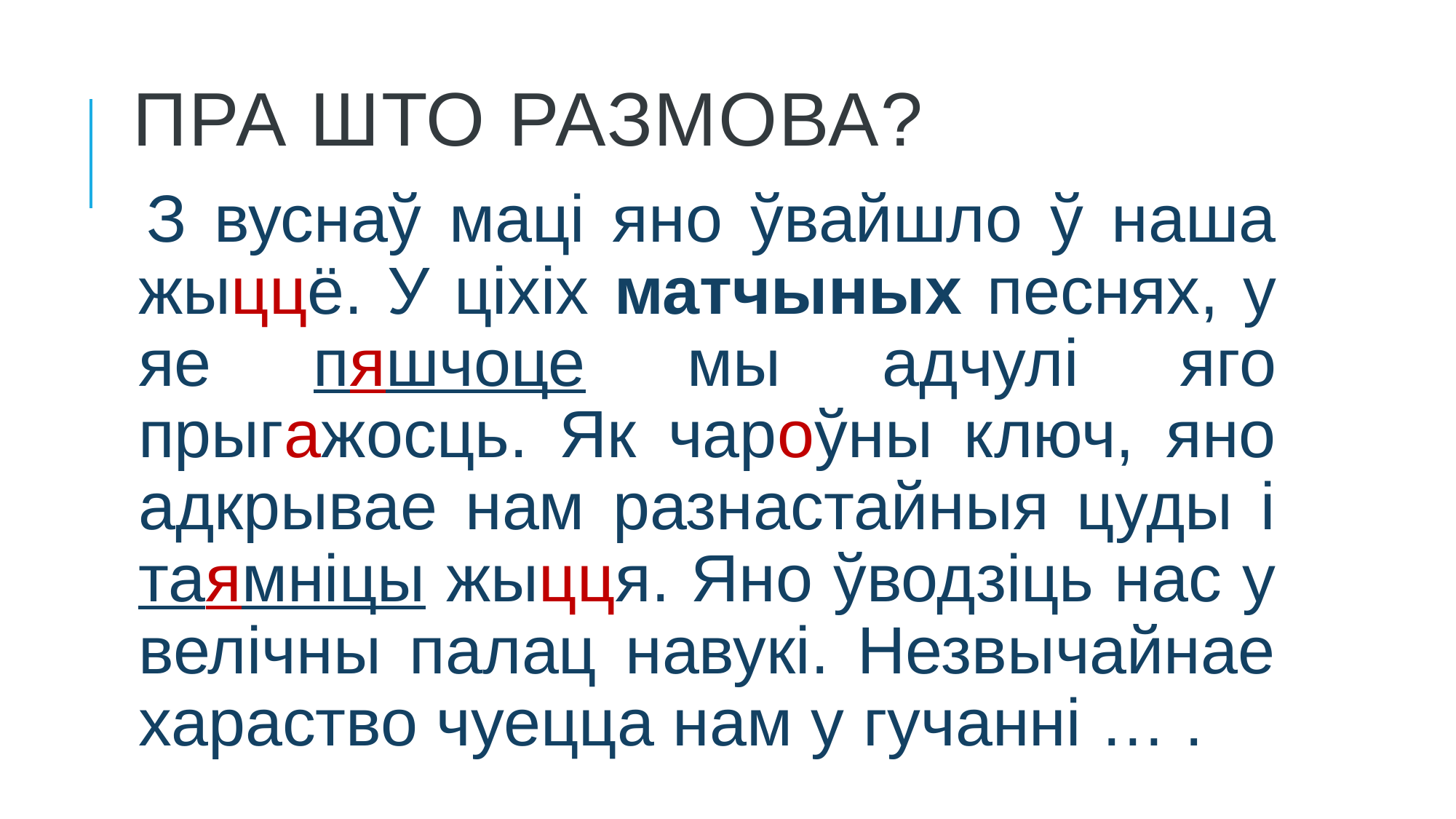

# Пра што размова?
З вуснаў маці яно ўвайшло ў наша жыццё. У ціхіх матчыных песнях, у яе пяшчоце мы адчулі яго прыгажосць. Як чароўны ключ, яно адкрывае нам разнастайныя цуды і таямніцы жыцця. Яно ўводзіць нас у велічны палац навукі. Незвычайнае хараство чуецца нам у гучанні … .